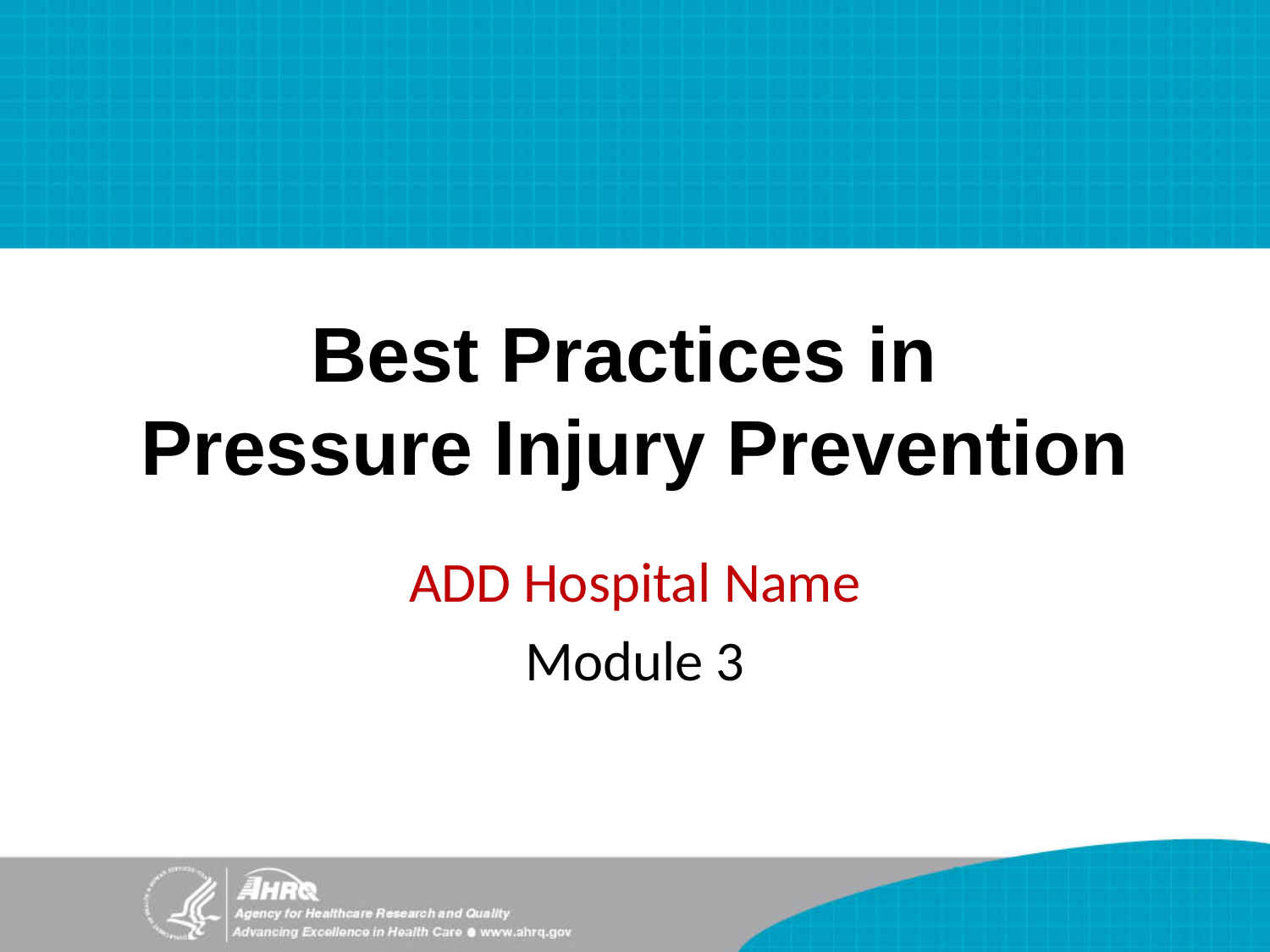

# Best Practices in Pressure Injury Prevention
ADD Hospital Name
Module 3